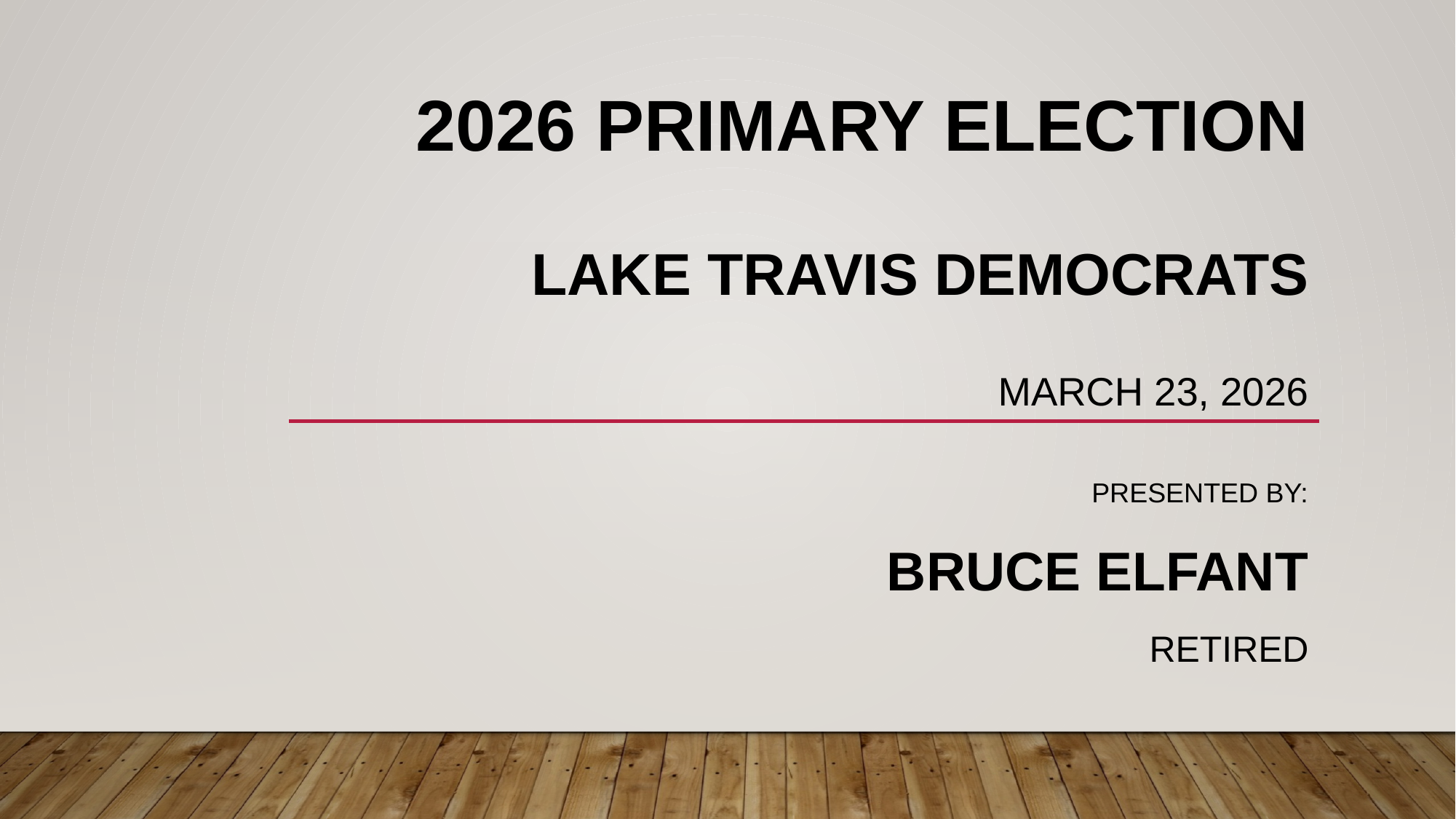

# 2026 PRIMARY Election Lake Travis Democrats march 23, 2026
Presented by:
Bruce Elfant
Retired